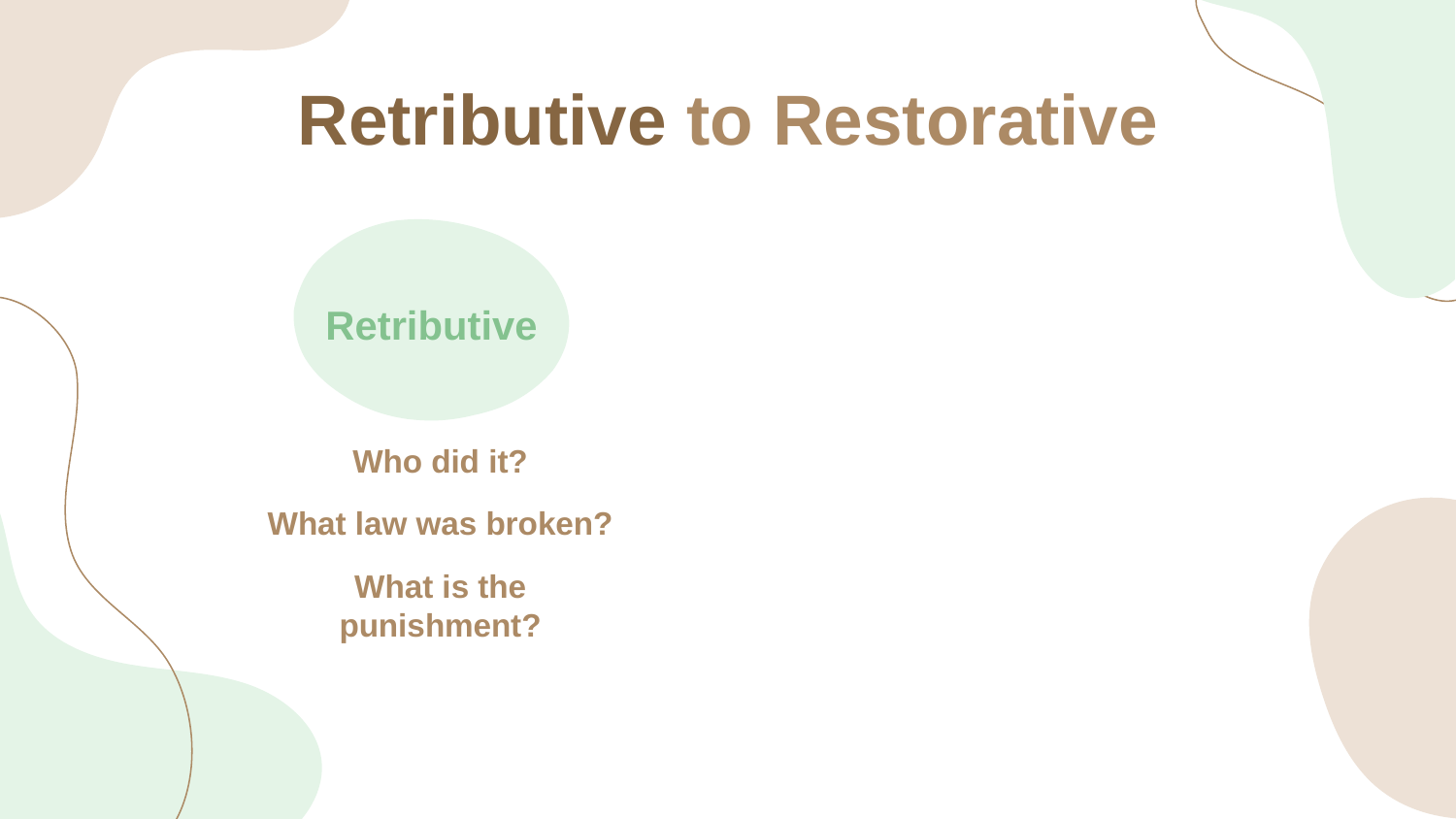

# Retributive to Restorative

Retributive
Who did it?
What law was broken?
What is the punishment?